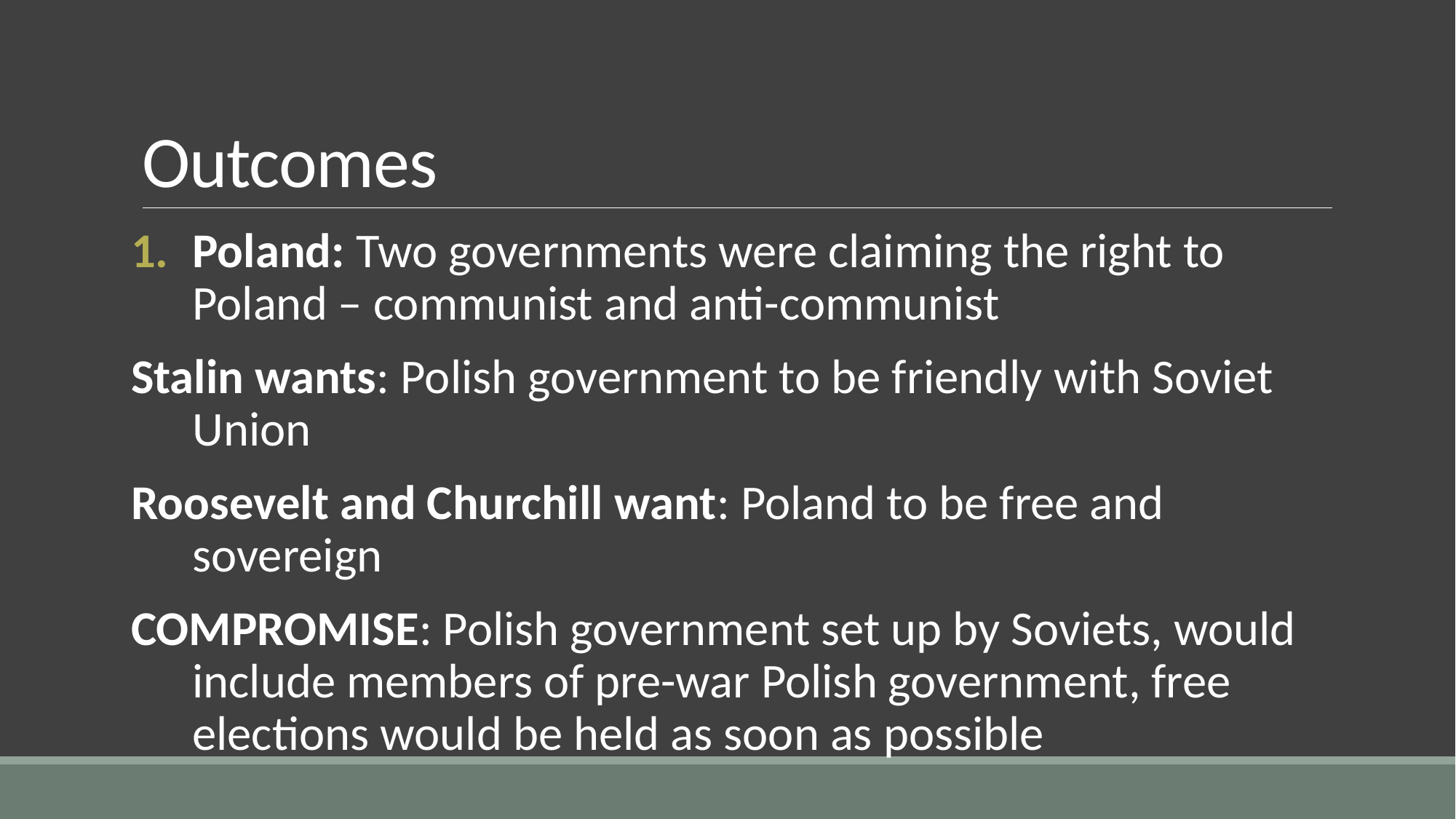

# Outcomes
Poland: Two governments were claiming the right to Poland – communist and anti-communist
Stalin wants: Polish government to be friendly with Soviet Union
Roosevelt and Churchill want: Poland to be free and sovereign
COMPROMISE: Polish government set up by Soviets, would include members of pre-war Polish government, free elections would be held as soon as possible